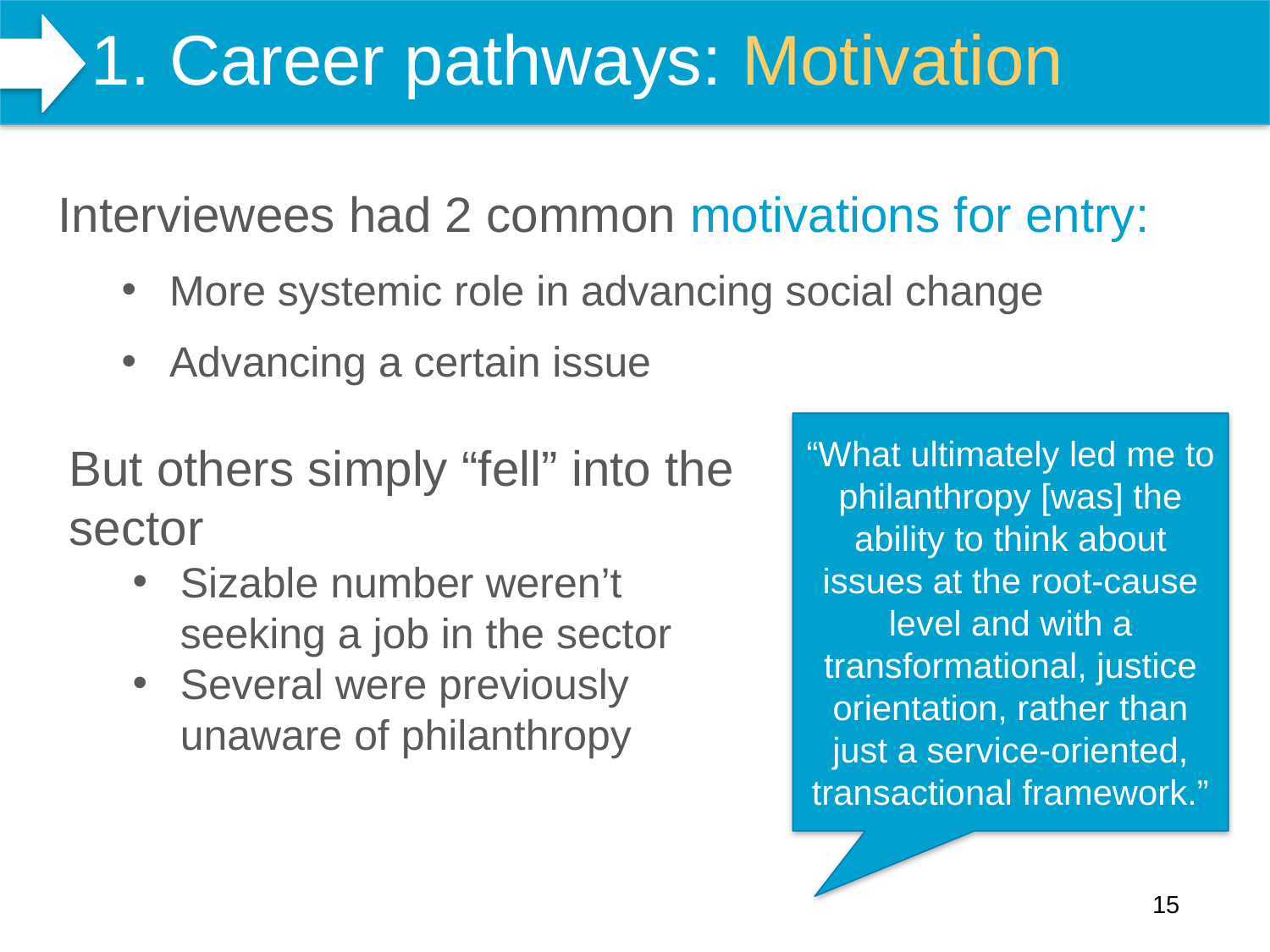

# 1. Career pathways: Motivation

WHAT WE DO
Interviewees had 2 common motivations for entry:
More systemic role in advancing social change
Advancing a certain issue
“What ultimately led me to philanthropy [was] the ability to think about issues at the root-cause level and with a transformational, justice orientation, rather than just a service-oriented, transactional framework.”
But others simply “fell” into the sector
Sizable number weren’t seeking a job in the sector
Several were previously unaware of philanthropy
15